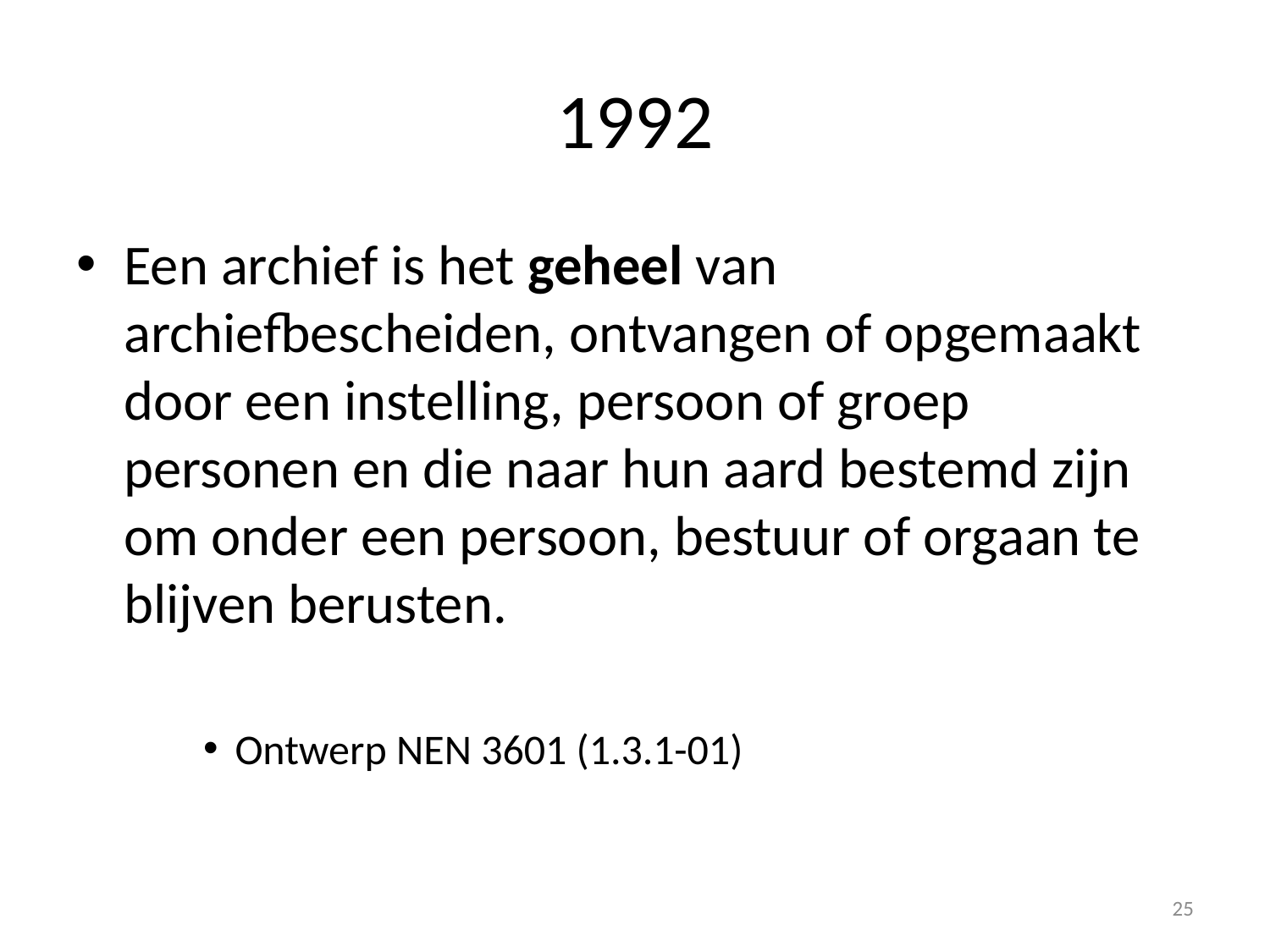

# 1992
Een archief is het geheel van archiefbescheiden, ontvangen of opgemaakt door een instelling, persoon of groep personen en die naar hun aard bestemd zijn om onder een persoon, bestuur of orgaan te blijven berusten.

Ontwerp NEN 3601 (1.3.1-01)
25